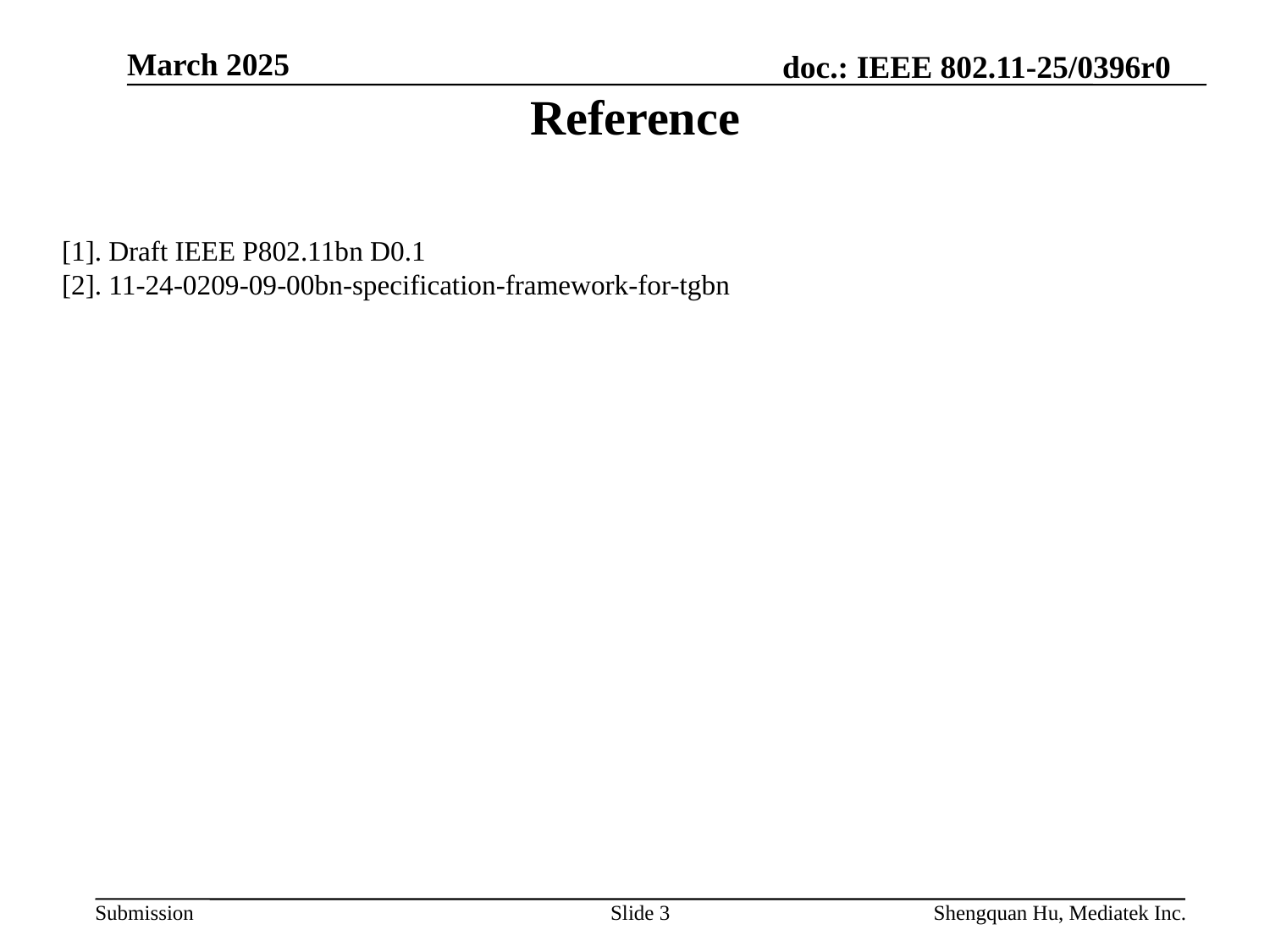

March 2025
# Reference
[1]. Draft IEEE P802.11bn D0.1
[2]. 11-24-0209-09-00bn-specification-framework-for-tgbn

Slide 3
Shengquan Hu, Mediatek Inc.